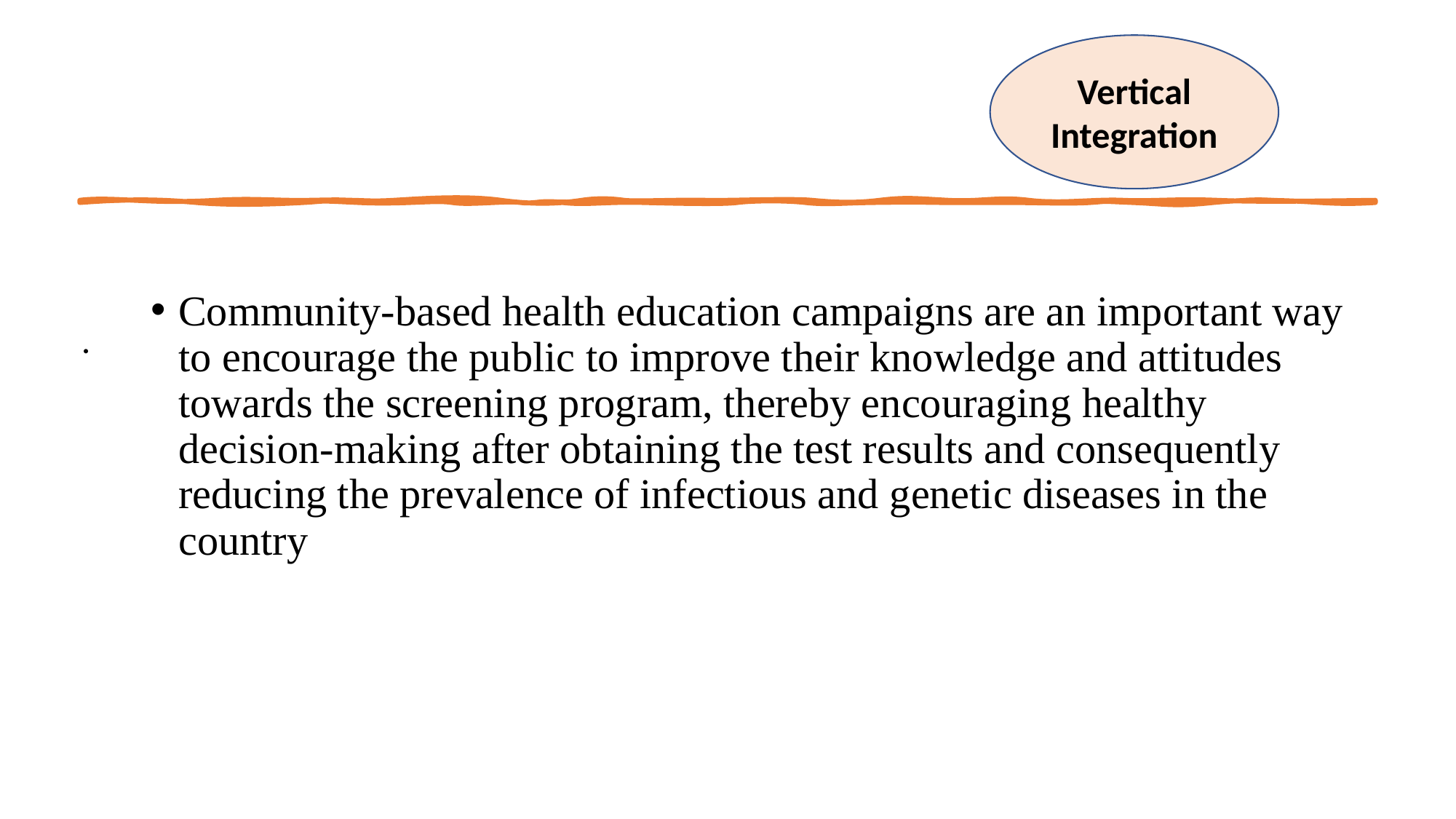

Vertical Integration
#

.

Community-based health education campaigns are an important way to encourage the public to improve their knowledge and attitudes towards the screening program, thereby encouraging healthy decision-making after obtaining the test results and consequently reducing the prevalence of infectious and genetic diseases in the country